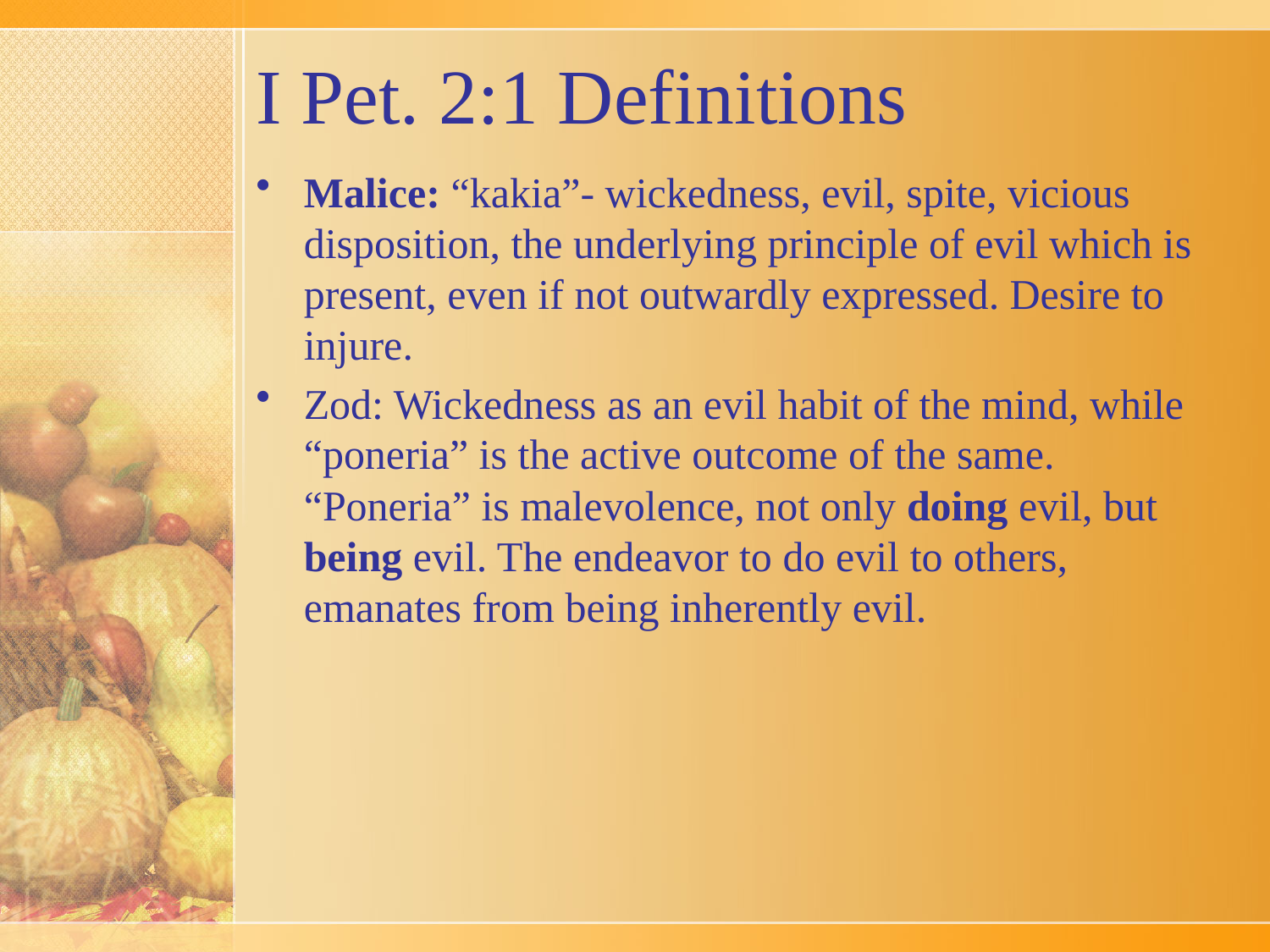

# I Pet. 2:1 Definitions
Malice: “kakia”- wickedness, evil, spite, vicious disposition, the underlying principle of evil which is present, even if not outwardly expressed. Desire to injure.
Zod: Wickedness as an evil habit of the mind, while “poneria” is the active outcome of the same. “Poneria” is malevolence, not only doing evil, but being evil. The endeavor to do evil to others, emanates from being inherently evil.